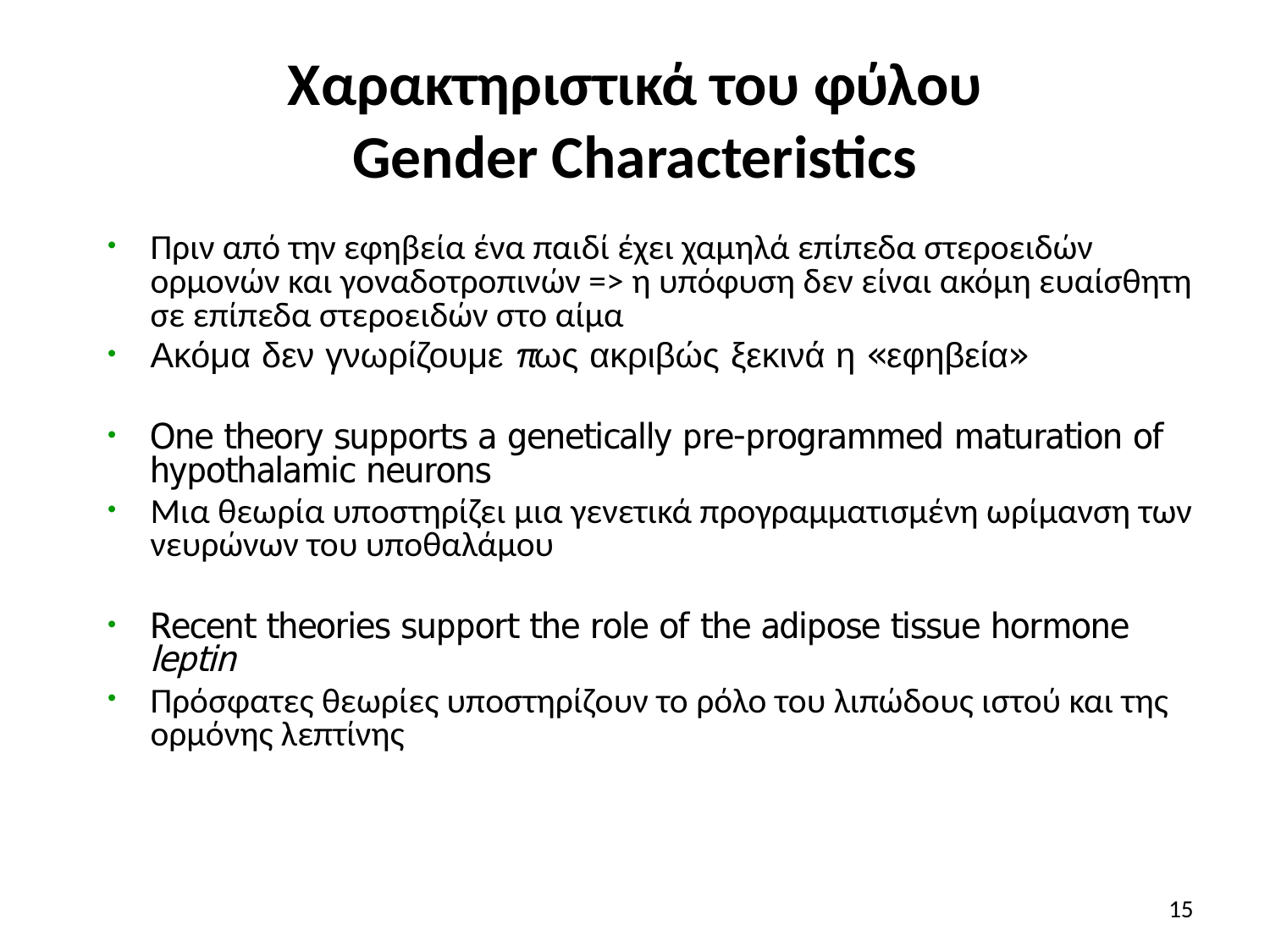

# Χαρακτηριστικά του φύλου Gender Characteristics
Πριν από την εφηβεία ένα παιδί έχει χαμηλά επίπεδα στεροειδών ορμονών και γοναδοτροπινών => η υπόφυση δεν είναι ακόμη ευαίσθητη σε επίπεδα στεροειδών στο αίμα
Ακόμα δεν γνωρίζουμε πως ακριβώς ξεκινά η «εφηβεία»

One theory supports a genetically pre-programmed maturation of hypothalamic neurons
Μια θεωρία υποστηρίζει μια γενετικά προγραμματισμένη ωρίμανση των νευρώνων του υποθαλάμου

Recent theories support the role of the adipose tissue hormone leptin
Πρόσφατες θεωρίες υποστηρίζουν το ρόλο του λιπώδους ιστού και της ορμόνης λεπτίνης
15